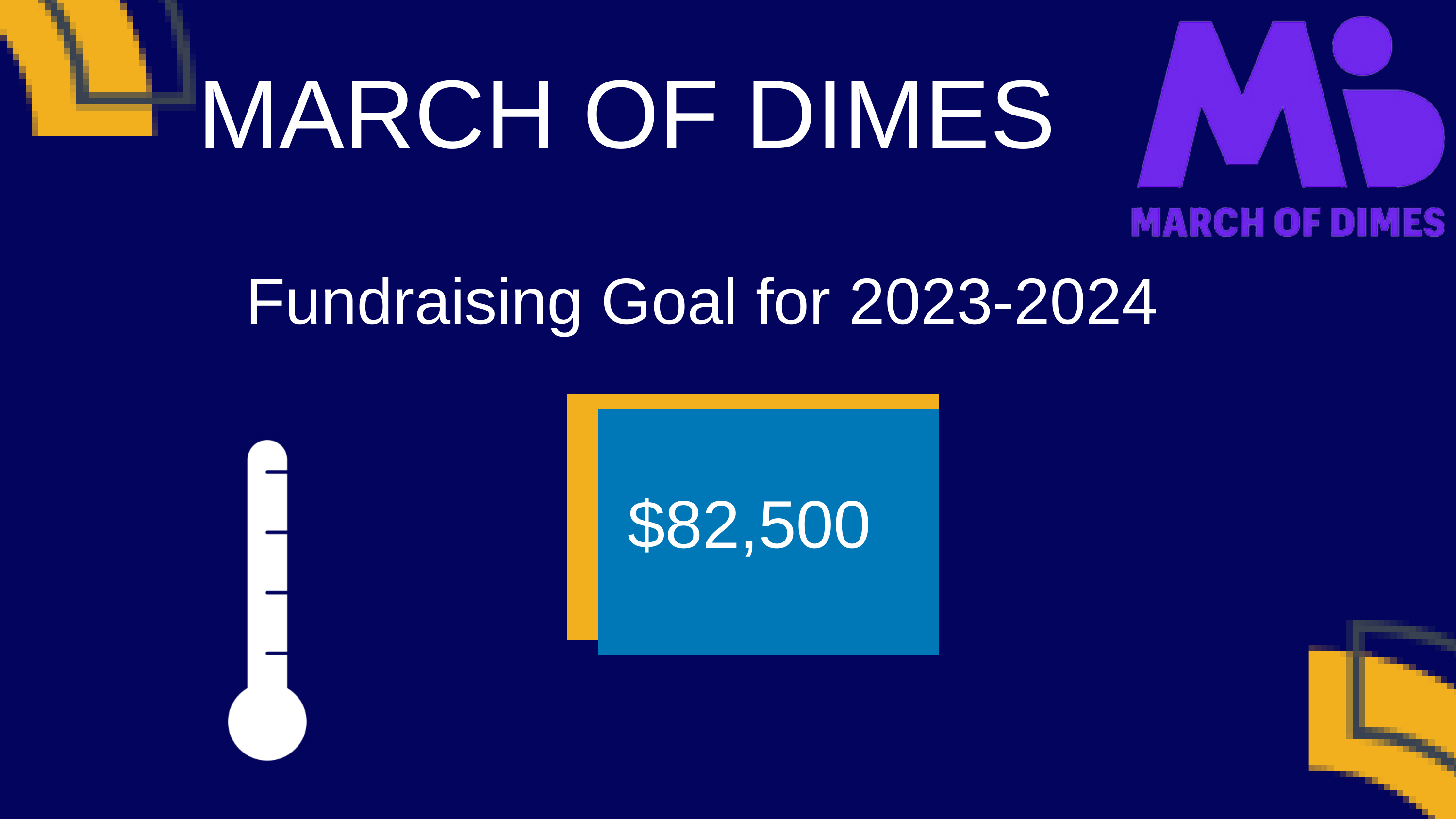

MARCH OF DIMES

Fundraising Goal for 2023-2024

$82,500